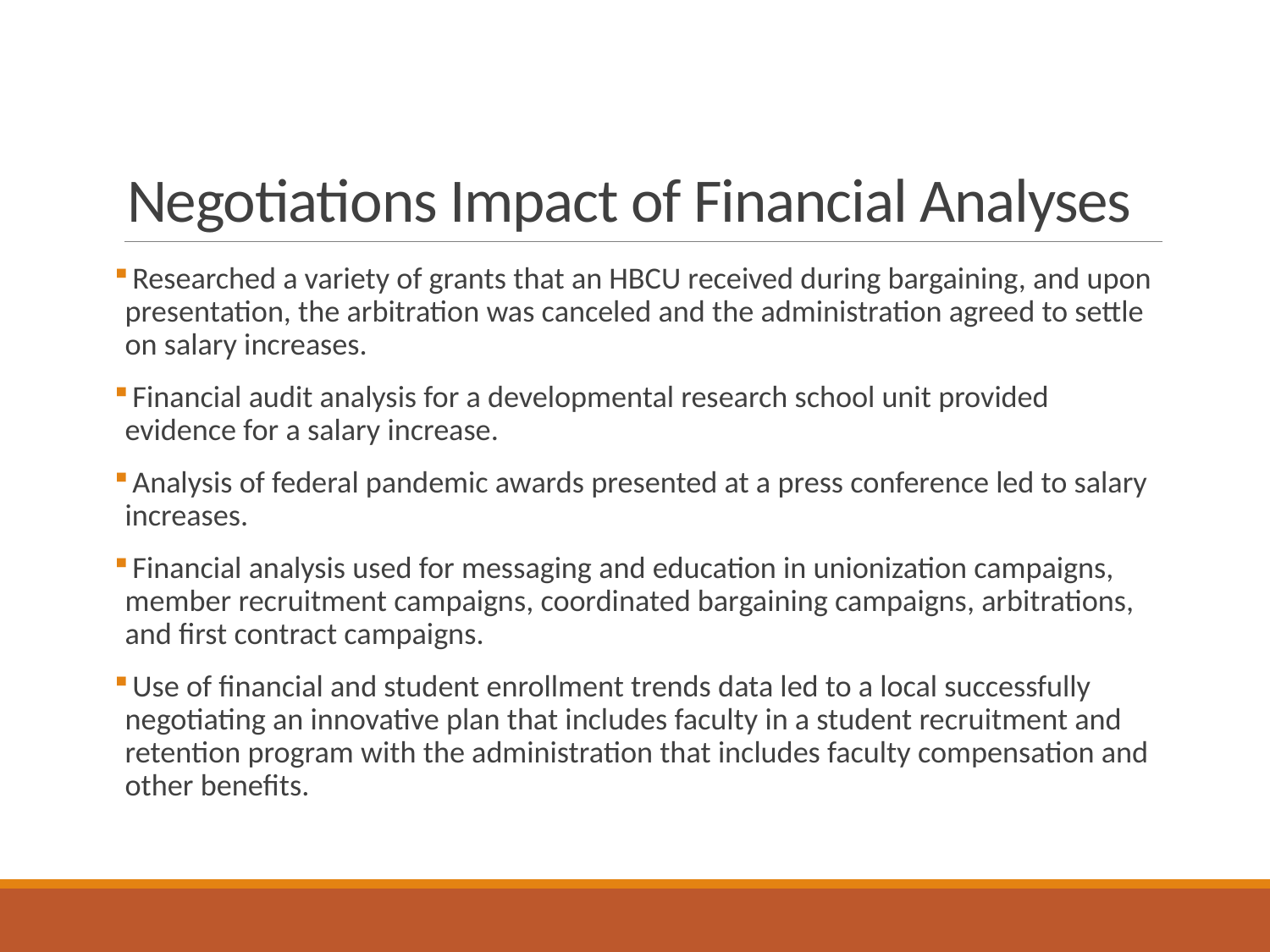

# Negotiations Impact of Financial Analyses
 Researched a variety of grants that an HBCU received during bargaining, and upon presentation, the arbitration was canceled and the administration agreed to settle on salary increases.
 Financial audit analysis for a developmental research school unit provided evidence for a salary increase.
 Analysis of federal pandemic awards presented at a press conference led to salary increases.
 Financial analysis used for messaging and education in unionization campaigns, member recruitment campaigns, coordinated bargaining campaigns, arbitrations, and first contract campaigns.
 Use of financial and student enrollment trends data led to a local successfully negotiating an innovative plan that includes faculty in a student recruitment and retention program with the administration that includes faculty compensation and other benefits.